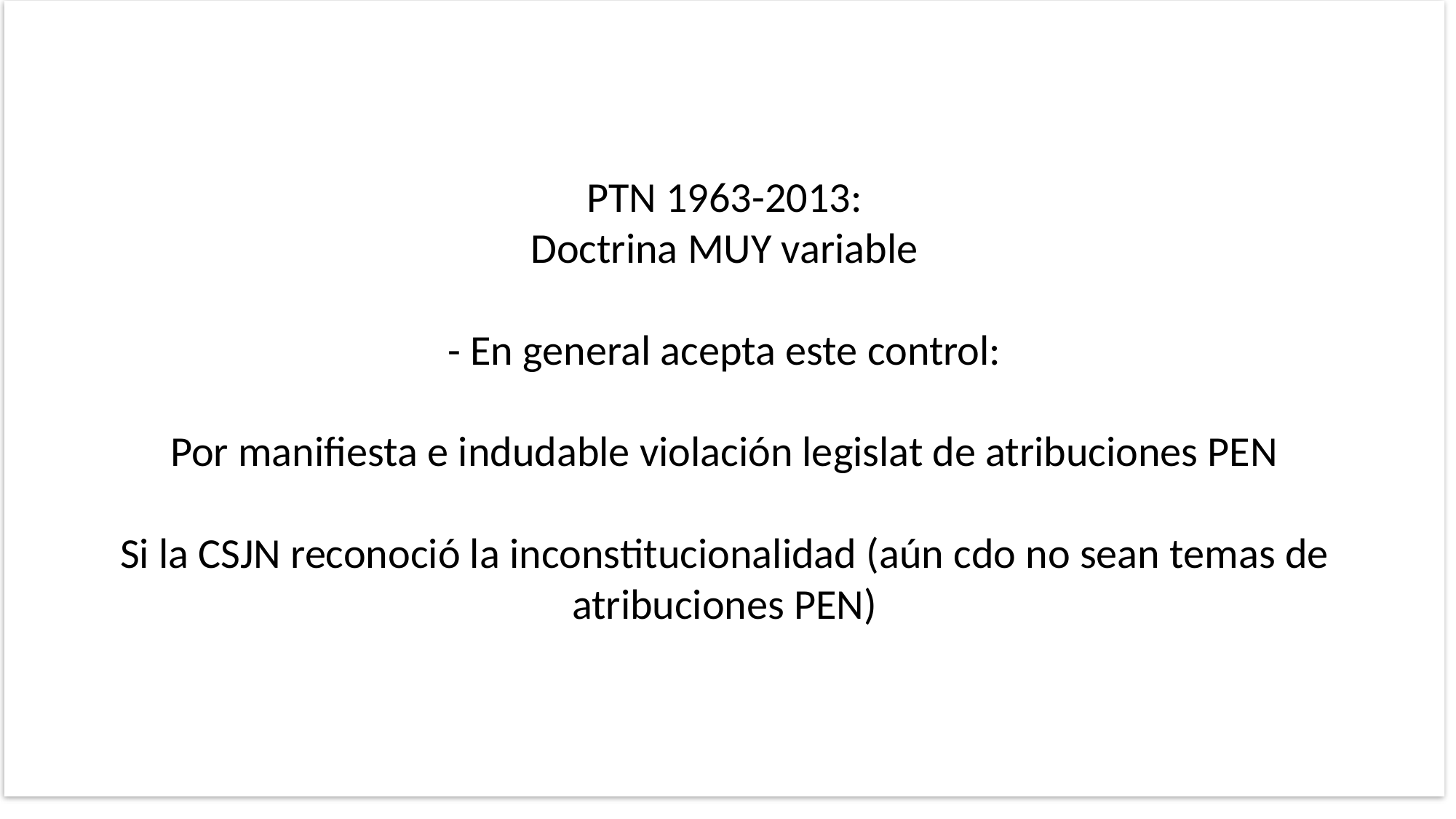

# PTN 1963-2013: Doctrina MUY variable - En general acepta este control: Por manifiesta e indudable violación legislat de atribuciones PEN Si la CSJN reconoció la inconstitucionalidad (aún cdo no sean temas de atribuciones PEN)